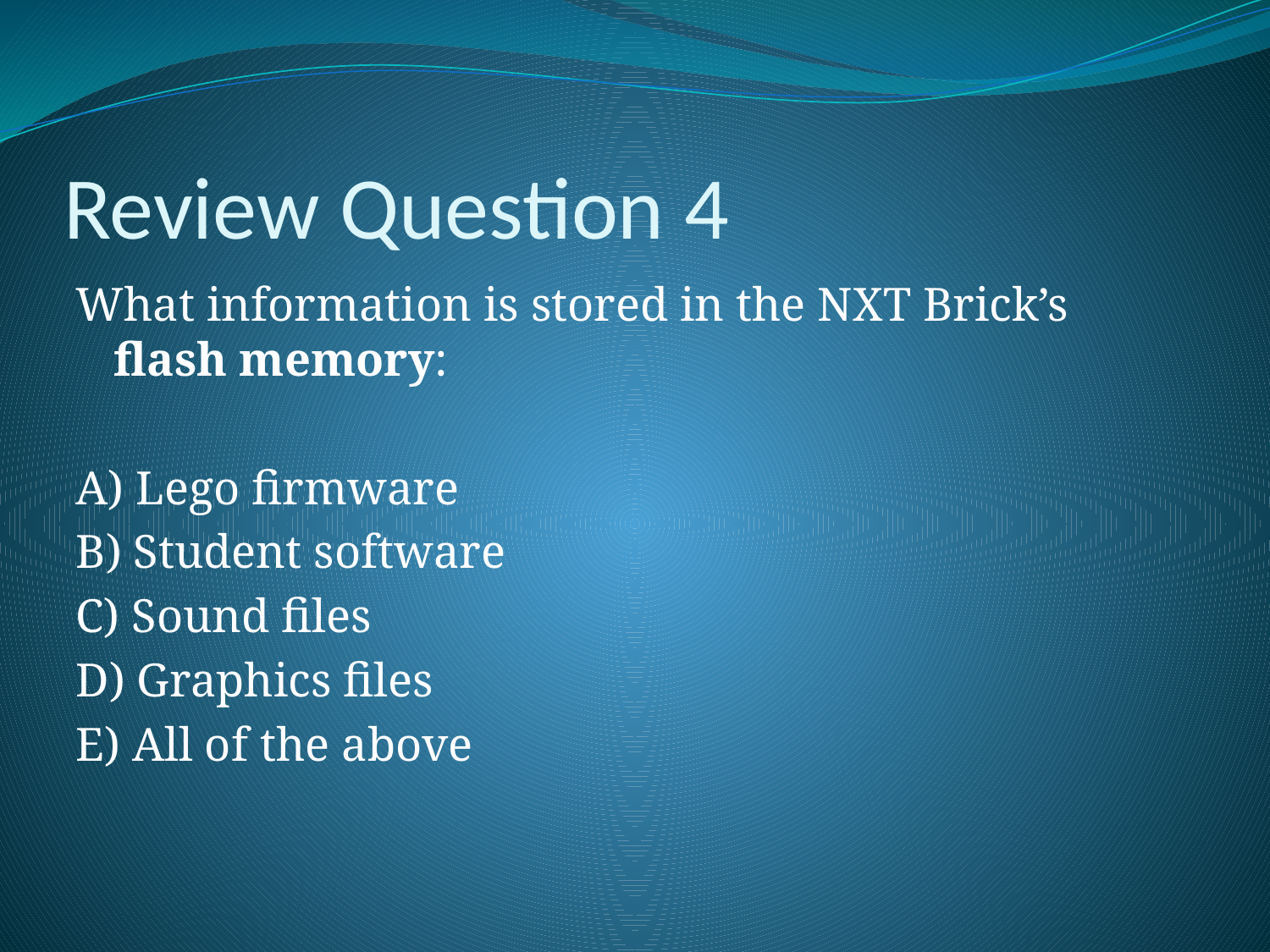

# Review Question 4
What information is stored in the NXT Brick’s flash memory:

A) Lego firmware
B) Student software
C) Sound files
D) Graphics files
E) All of the above